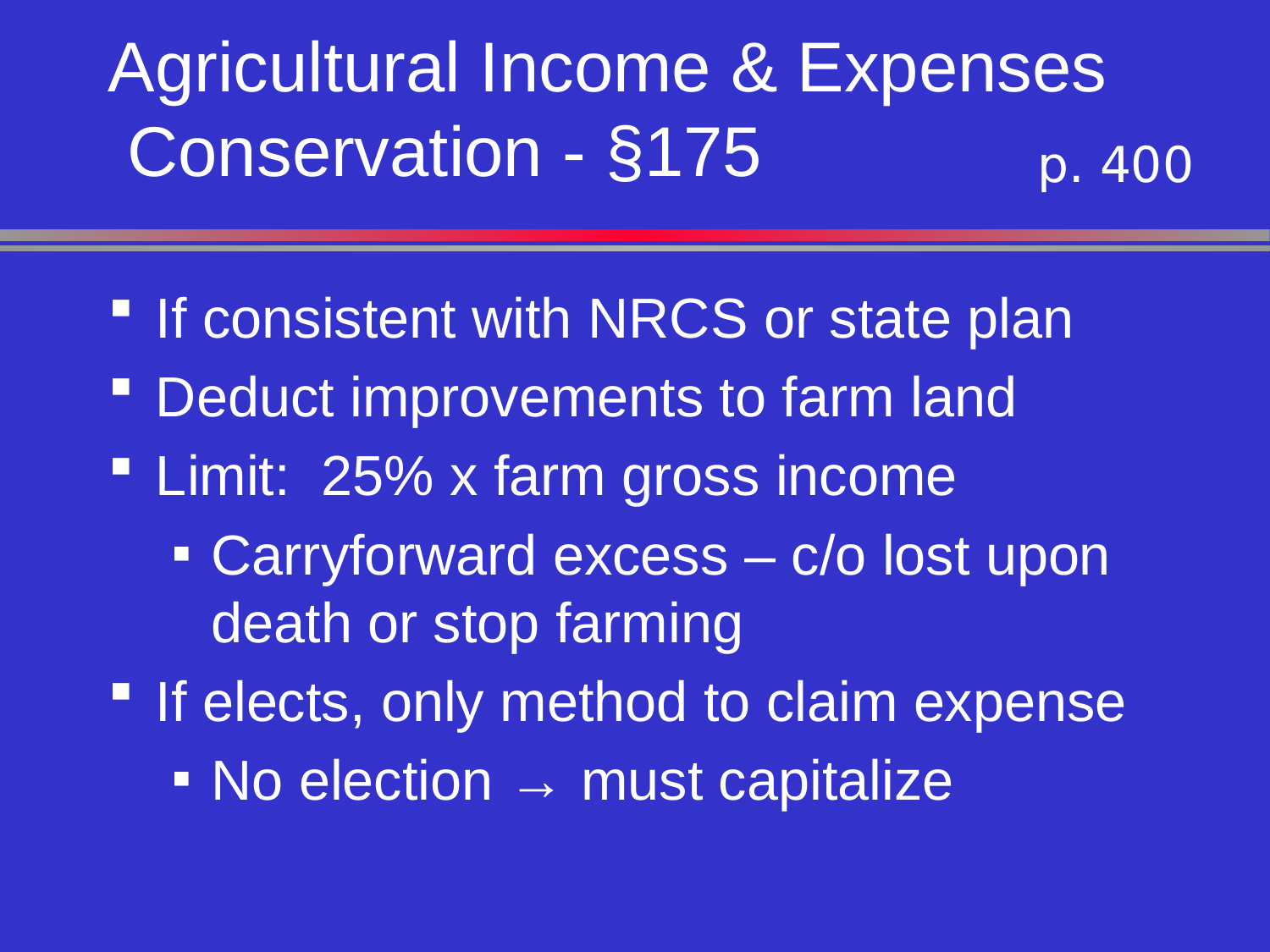

# Agricultural Income & Expenses Conservation - §175
        p. 400
If consistent with NRCS or state plan
Deduct improvements to farm land
Limit:  25% x farm gross income
Carryforward excess – c/o lost upon death or stop farming
If elects, only method to claim expense
No election → must capitalize